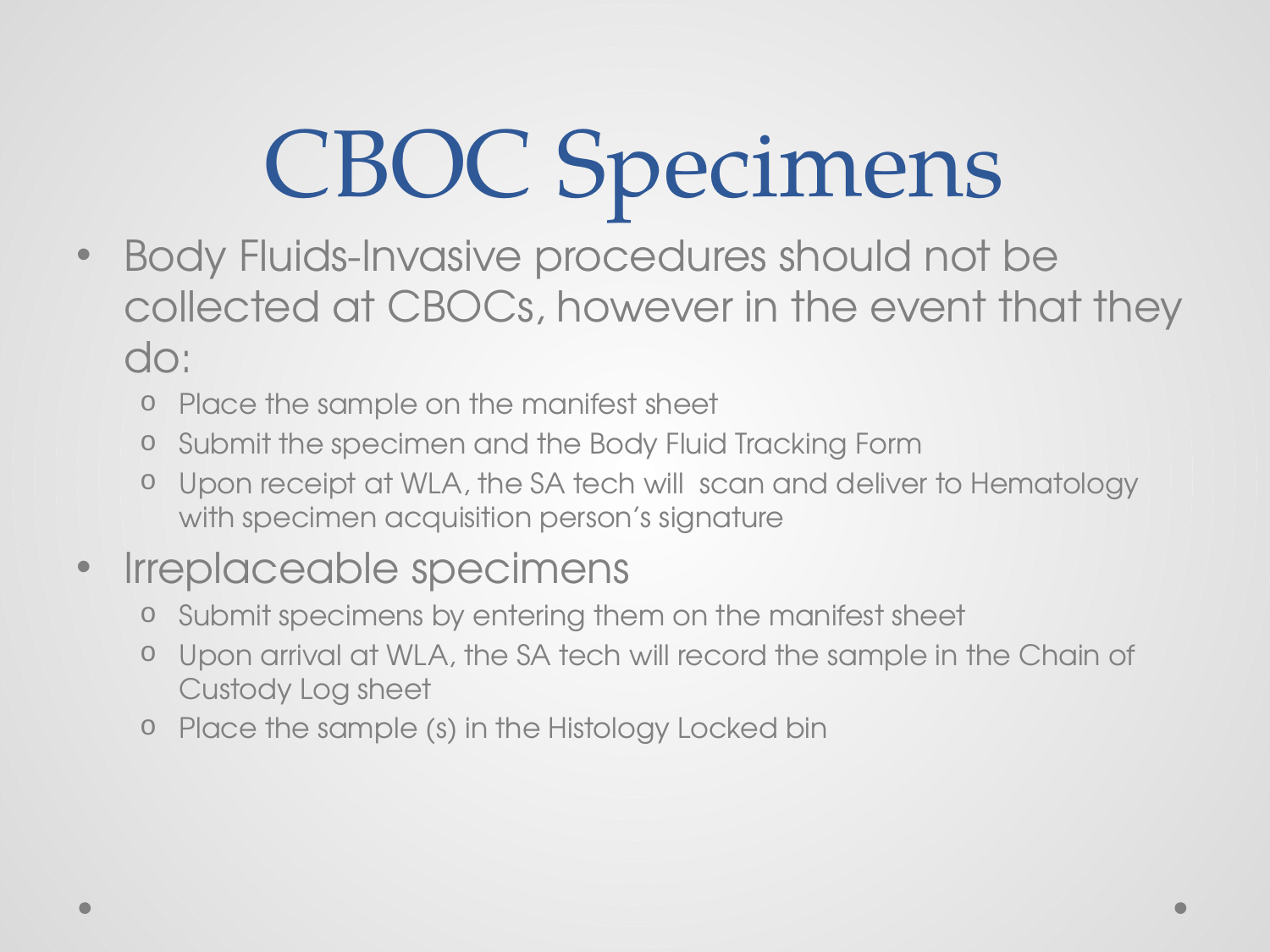

# CBOC Specimens
Body Fluids-Invasive procedures should not be collected at CBOCs, however in the event that they do:
Place the sample on the manifest sheet
Submit the specimen and the Body Fluid Tracking Form
Upon receipt at WLA, the SA tech will  scan and deliver to Hematology with specimen acquisition person’s signature
Irreplaceable specimens
Submit specimens by entering them on the manifest sheet
Upon arrival at WLA, the SA tech will record the sample in the Chain of Custody Log sheet
Place the sample (s) in the Histology Locked bin